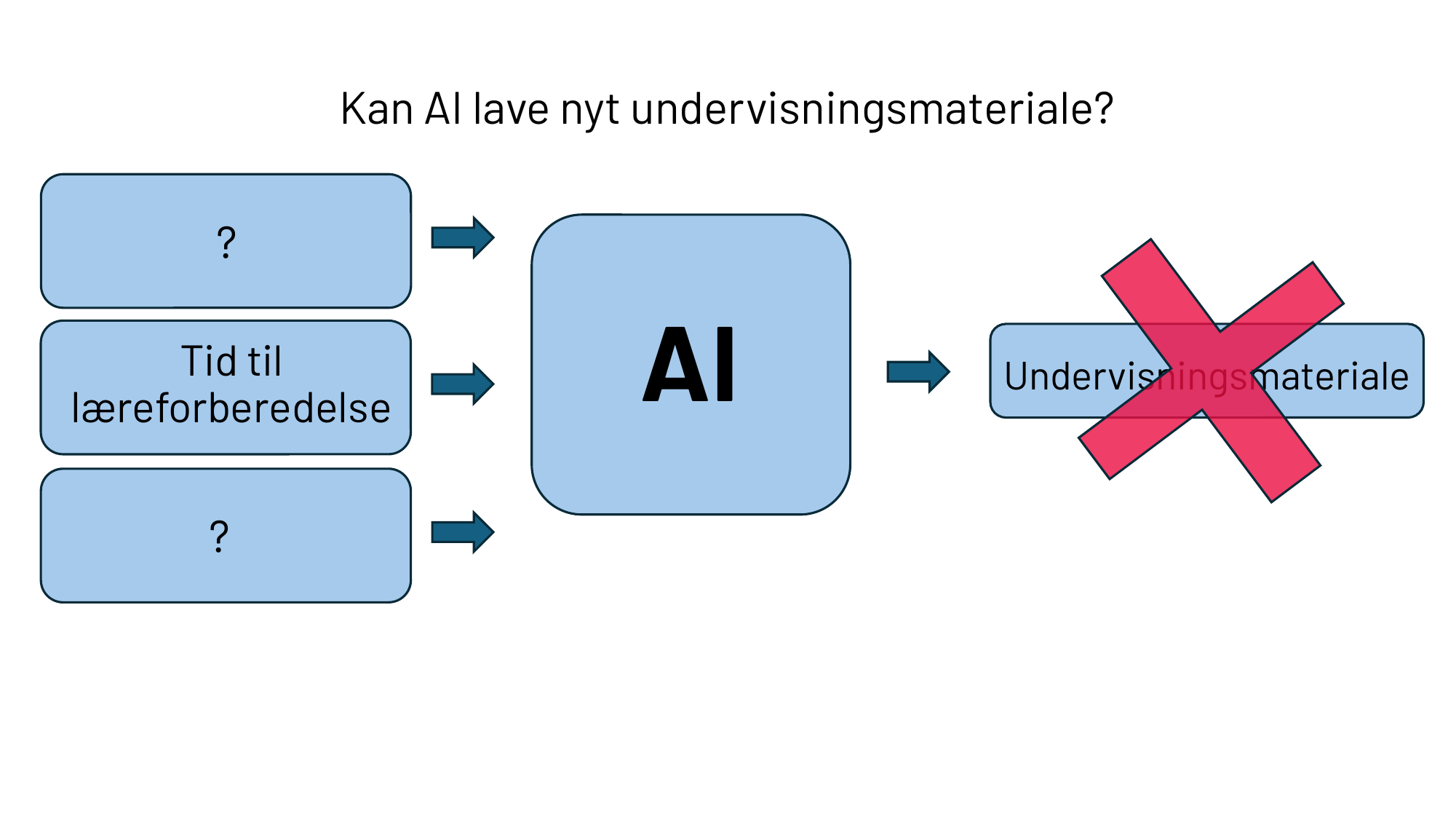

# Kan AI lave nyt undervisningsmateriale?
?

AI
Tid til læreforberedelse
Undervisningsmateriale

?